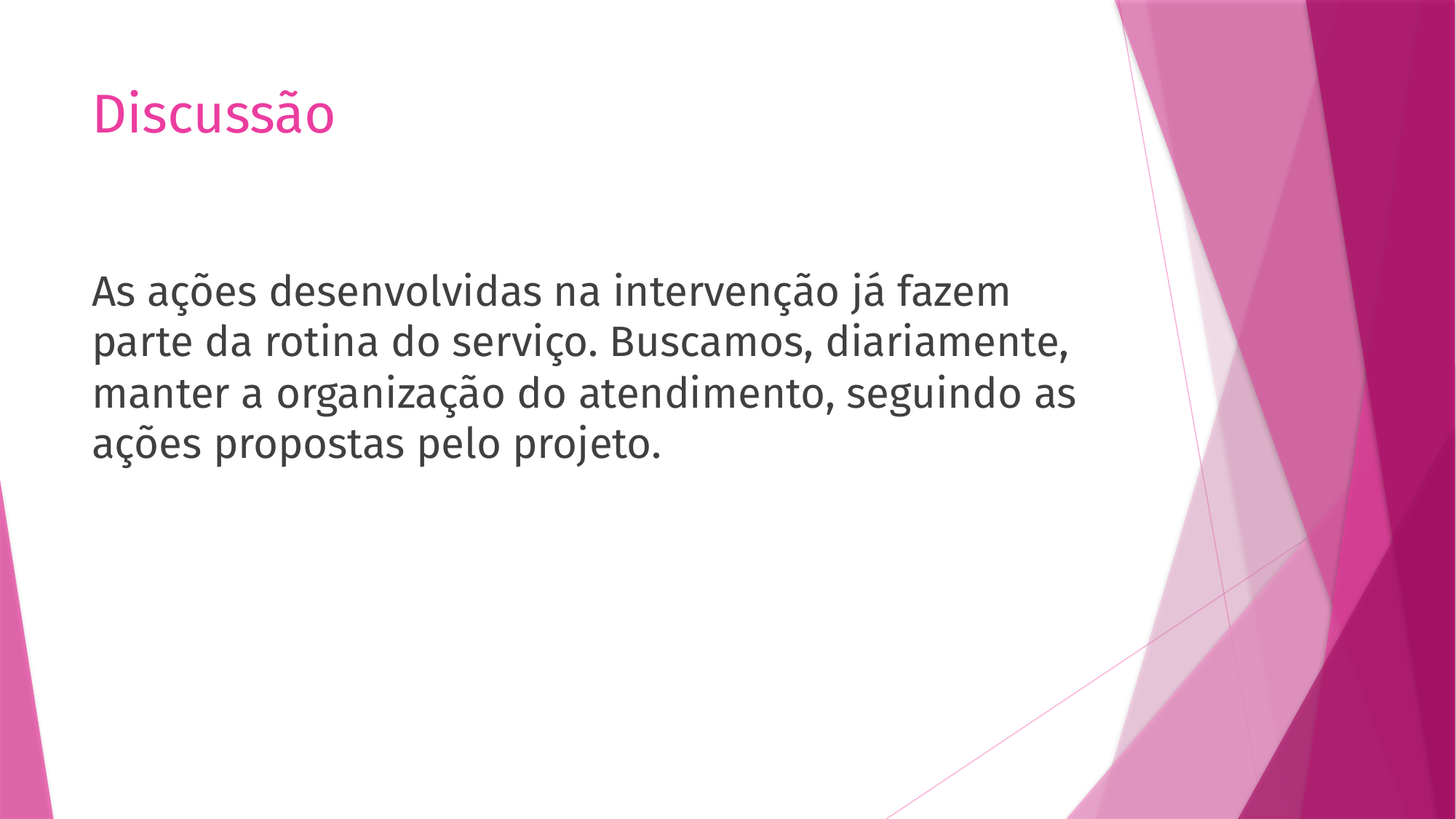

# Discussão
As ações desenvolvidas na intervenção já fazem parte da rotina do serviço. Buscamos, diariamente, manter a organização do atendimento, seguindo as ações propostas pelo projeto.